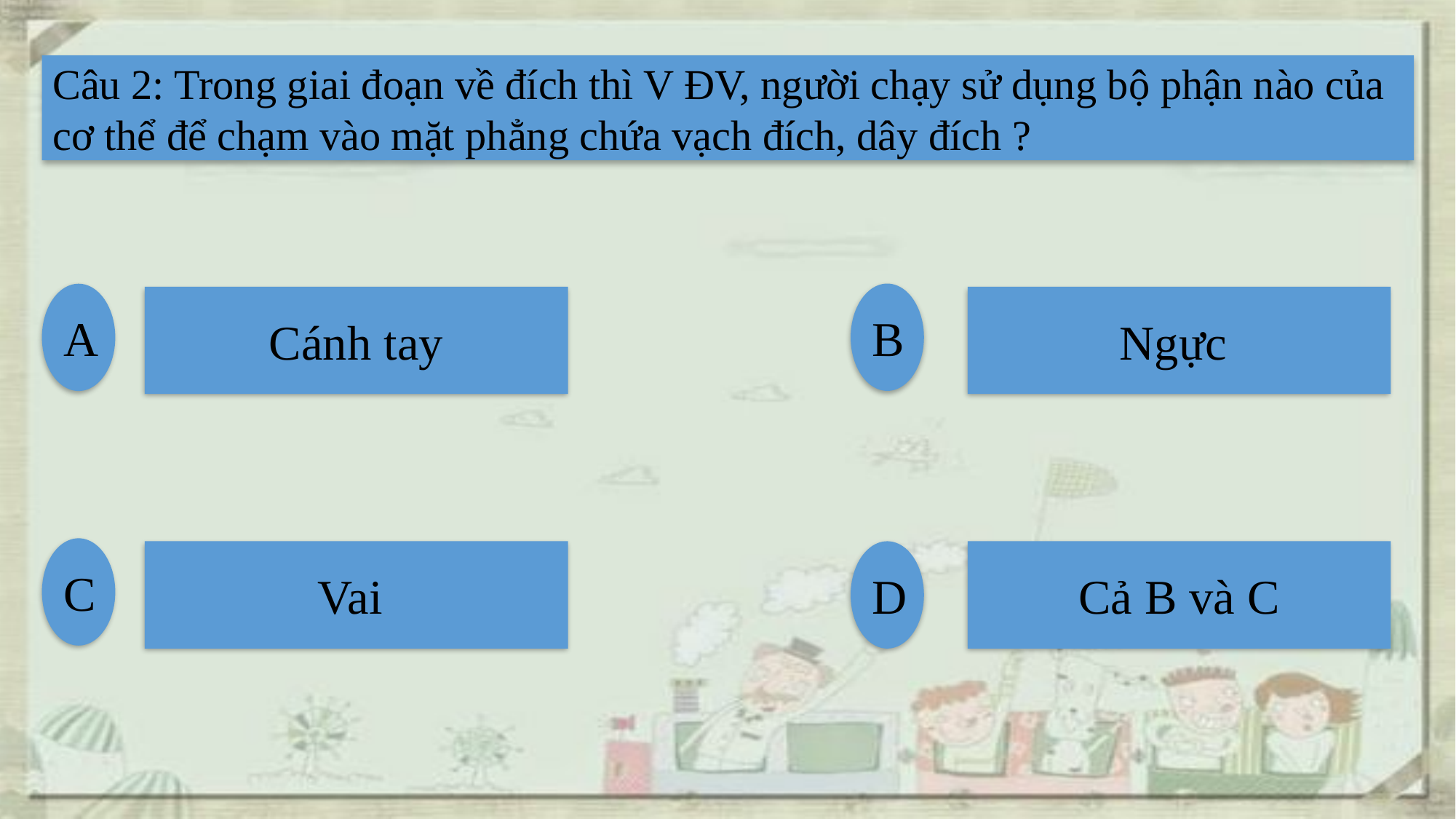

Câu 2: Trong giai đoạn về đích thì V ĐV, người chạy sử dụng bộ phận nào của cơ thể để chạm vào mặt phẳng chứa vạch đích, dây đích ?
B
A
Cánh tay
Ngực
C
D
Vai
Cả B và C